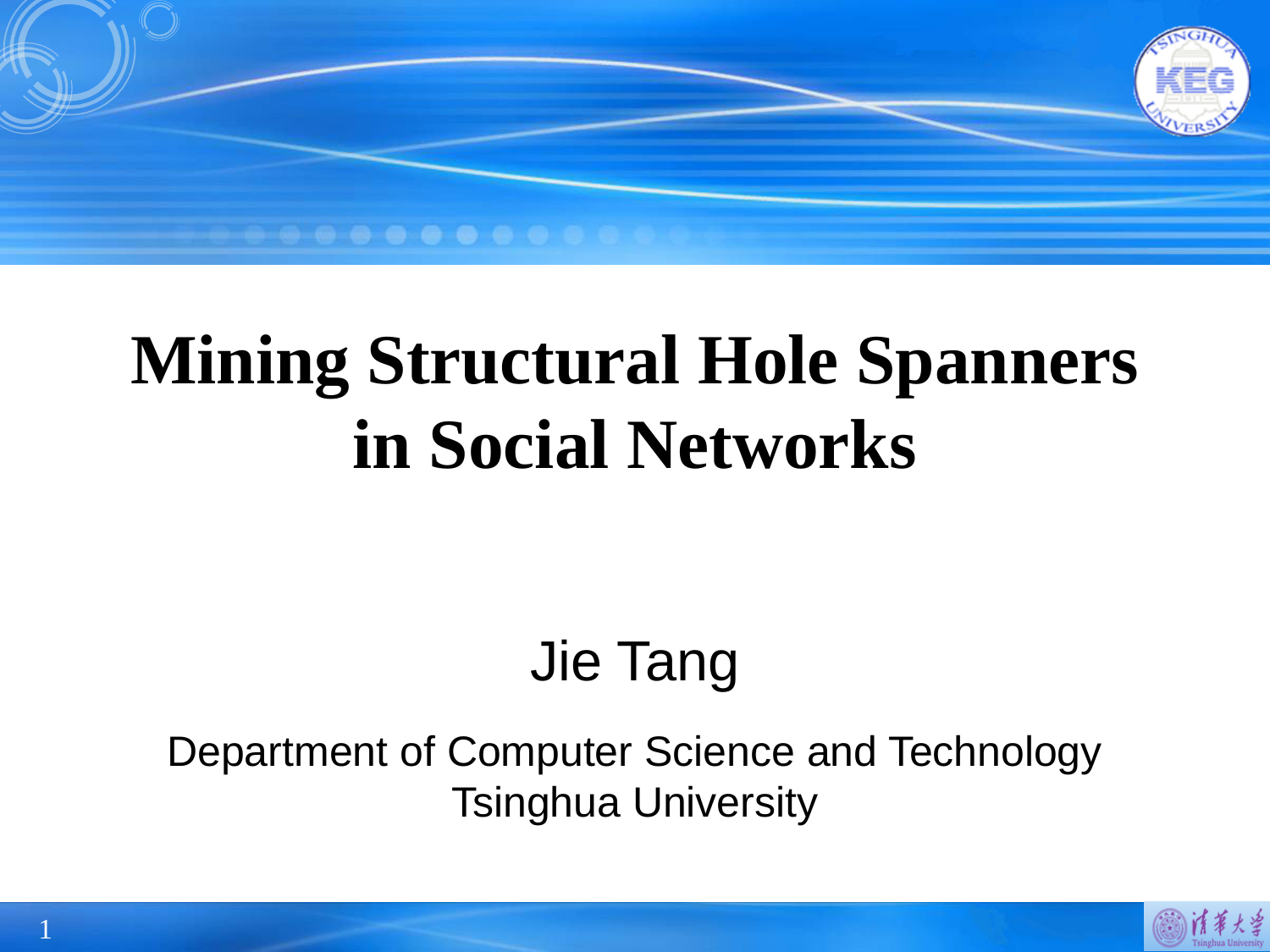

# Mining Structural Hole Spanners in Social Networks
Jie Tang
Department of Computer Science and Technology
Tsinghua University